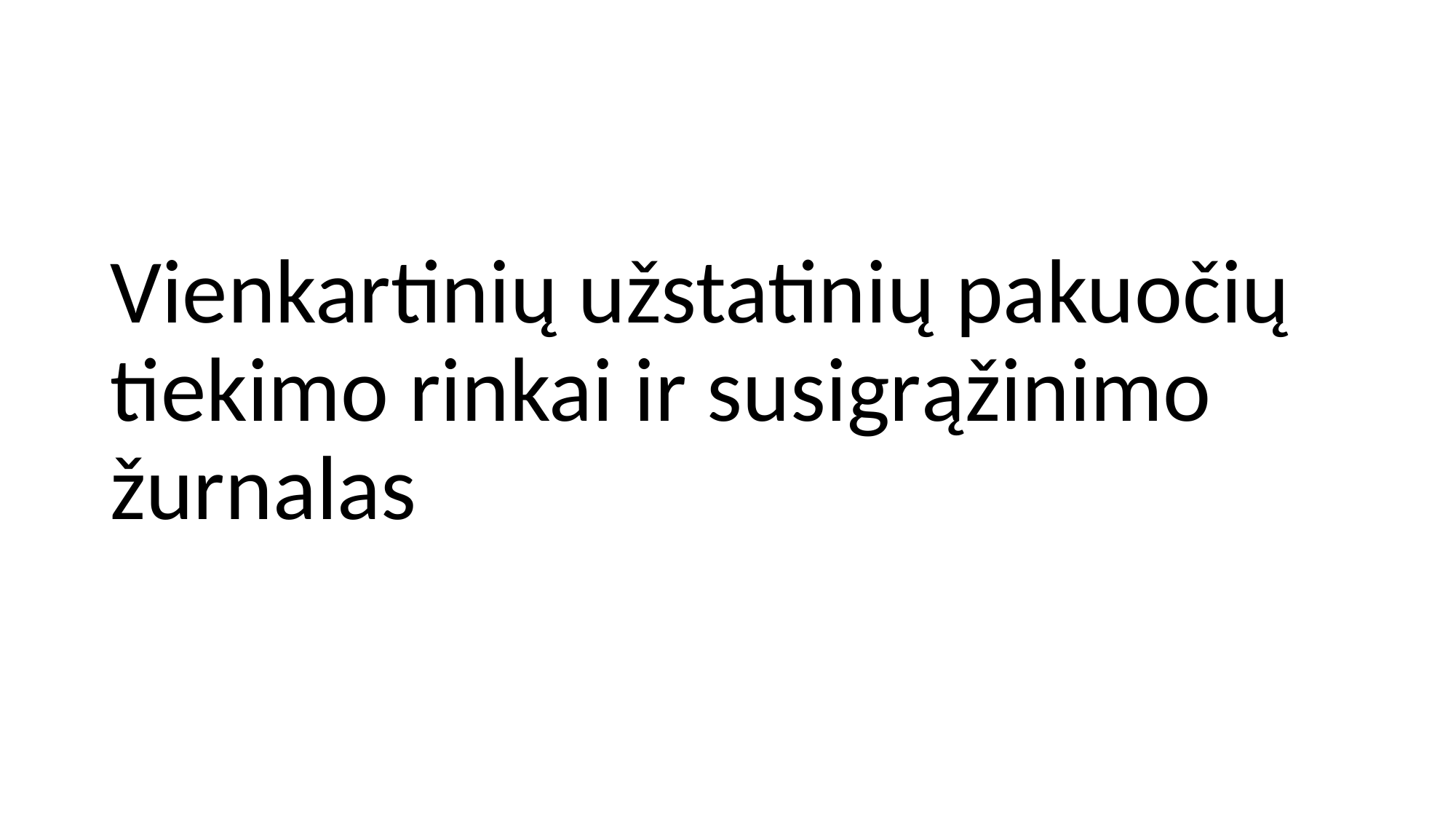

# Vienkartinių užstatinių pakuočių tiekimo rinkai ir susigrąžinimo žurnalas